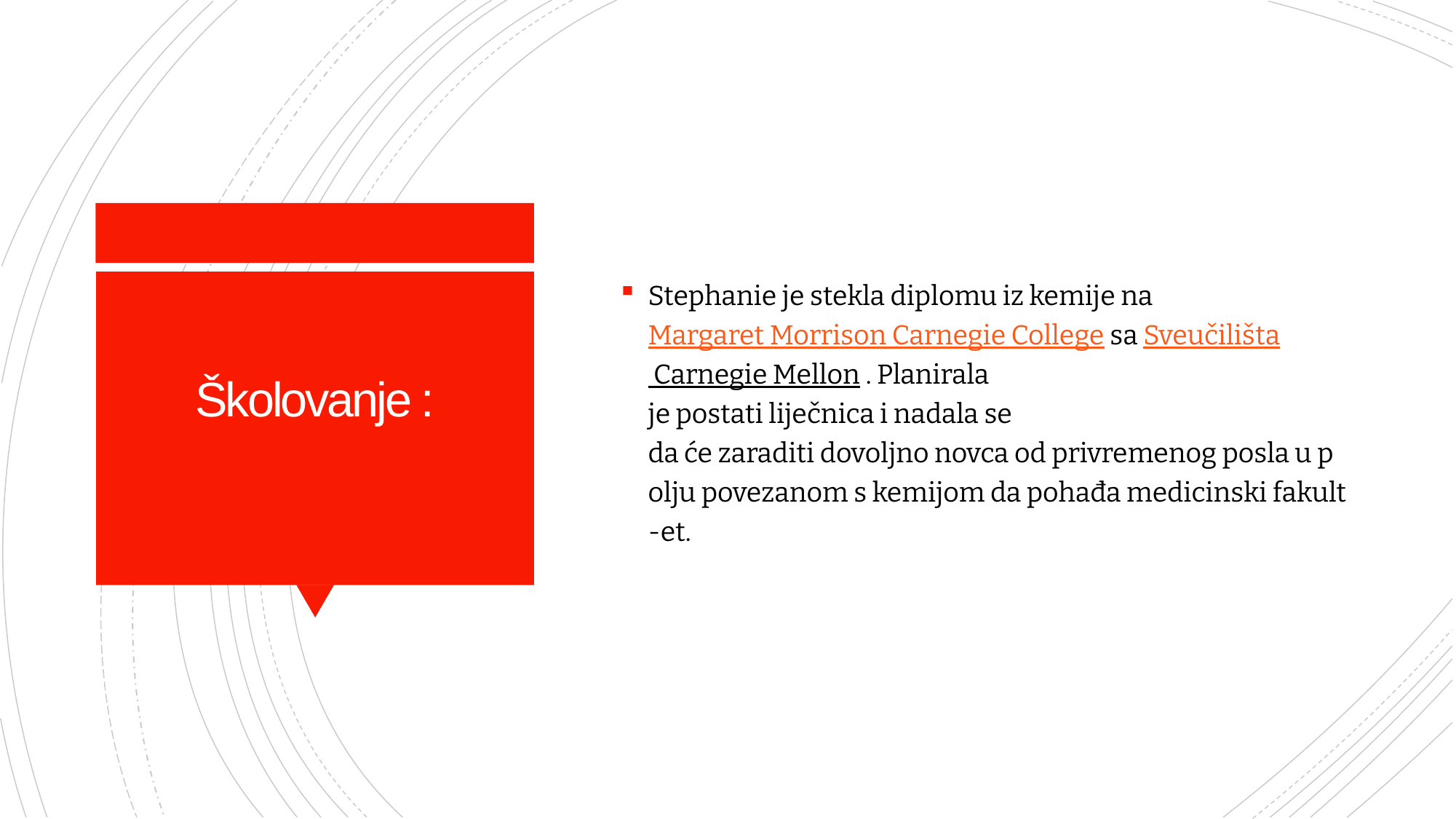

Stephanie je stekla diplomu iz kemije na Margaret Morrison Carnegie College sa Sveučilišta Carnegie Mellon . Planirala je postati liječnica i nadala se da će zaraditi dovoljno novca od privremenog posla u polju povezanom s kemijom da pohađa medicinski fakult-et.
# Školovanje :